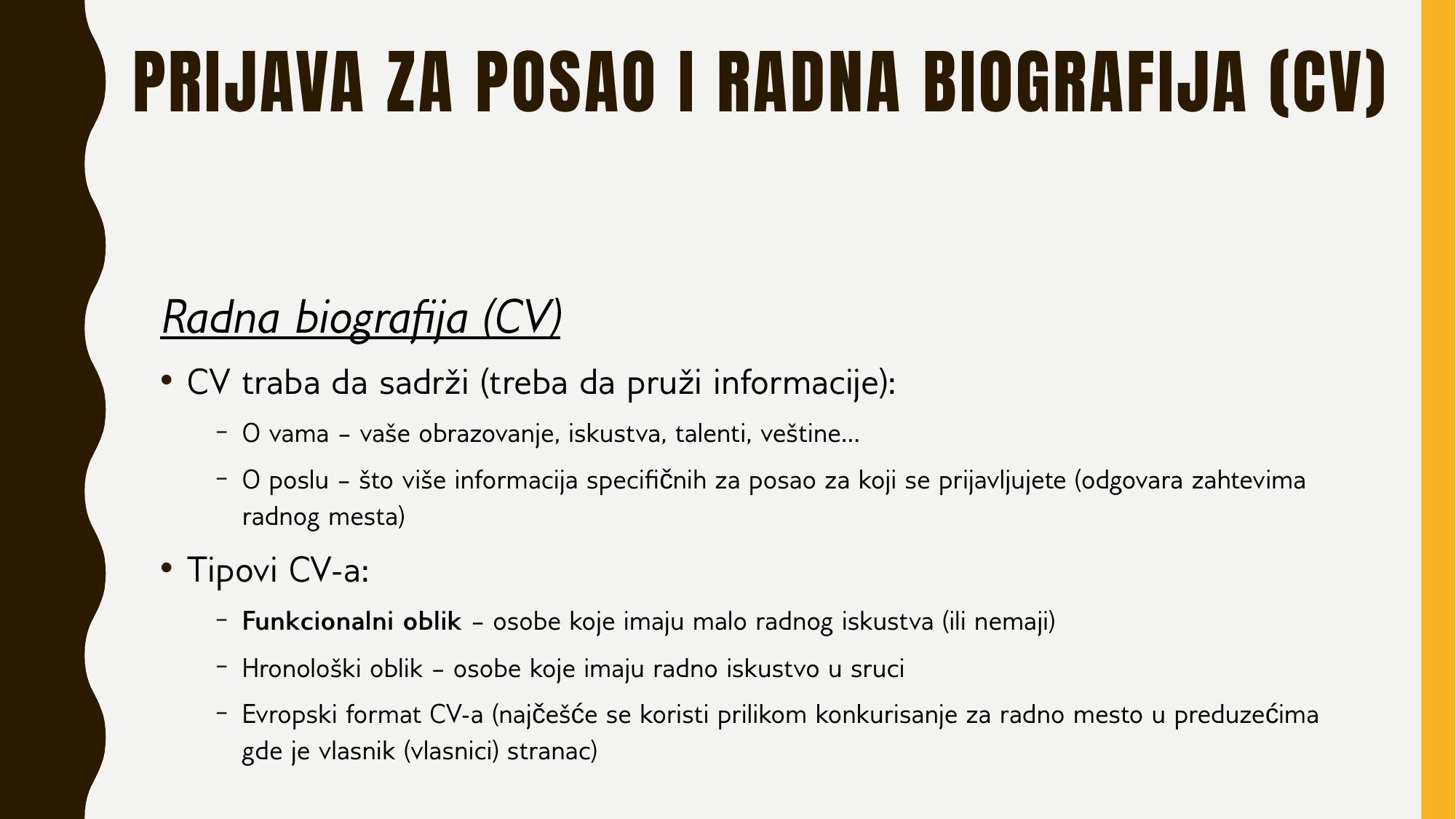

# Prijava za posao i radna biografija (CV)
Radna biografija (CV)
CV traba da sadrži (treba da pruži informacije):
O vama – vaše obrazovanje, iskustva, talenti, veštine...
O poslu – što više informacija specifičnih za posao za koji se prijavljujete (odgovara zahtevima radnog mesta)
Tipovi CV-a:
Funkcionalni oblik – osobe koje imaju malo radnog iskustva (ili nemaji)
Hronološki oblik – osobe koje imaju radno iskustvo u sruci
Evropski format CV-a (najčešće se koristi prilikom konkurisanje za radno mesto u preduzećima gde je vlasnik (vlasnici) stranac)